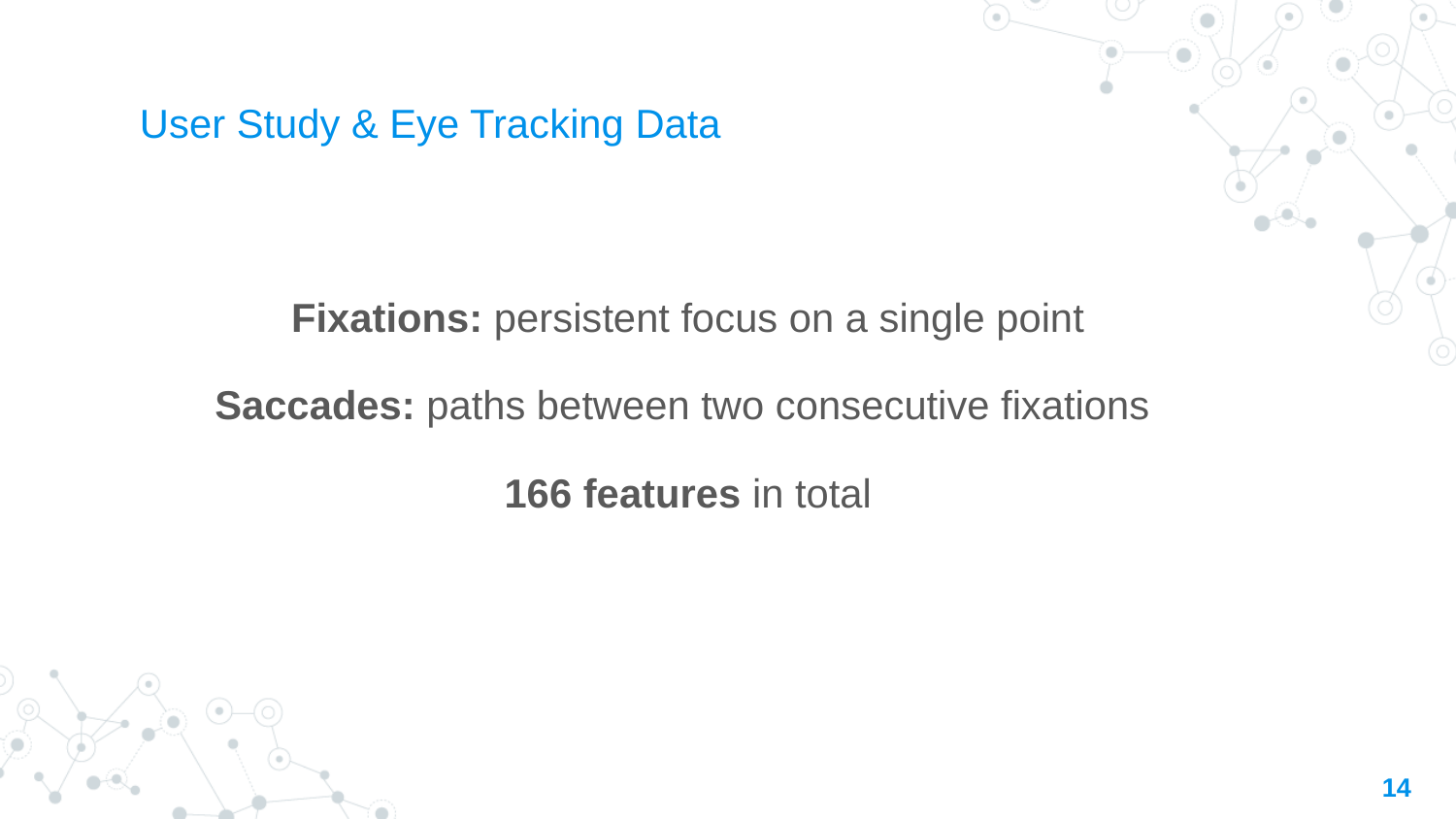

# User Study & Eye Tracking Data
Fixations: persistent focus on a single point
Saccades: paths between two consecutive fixations
166 features in total
14